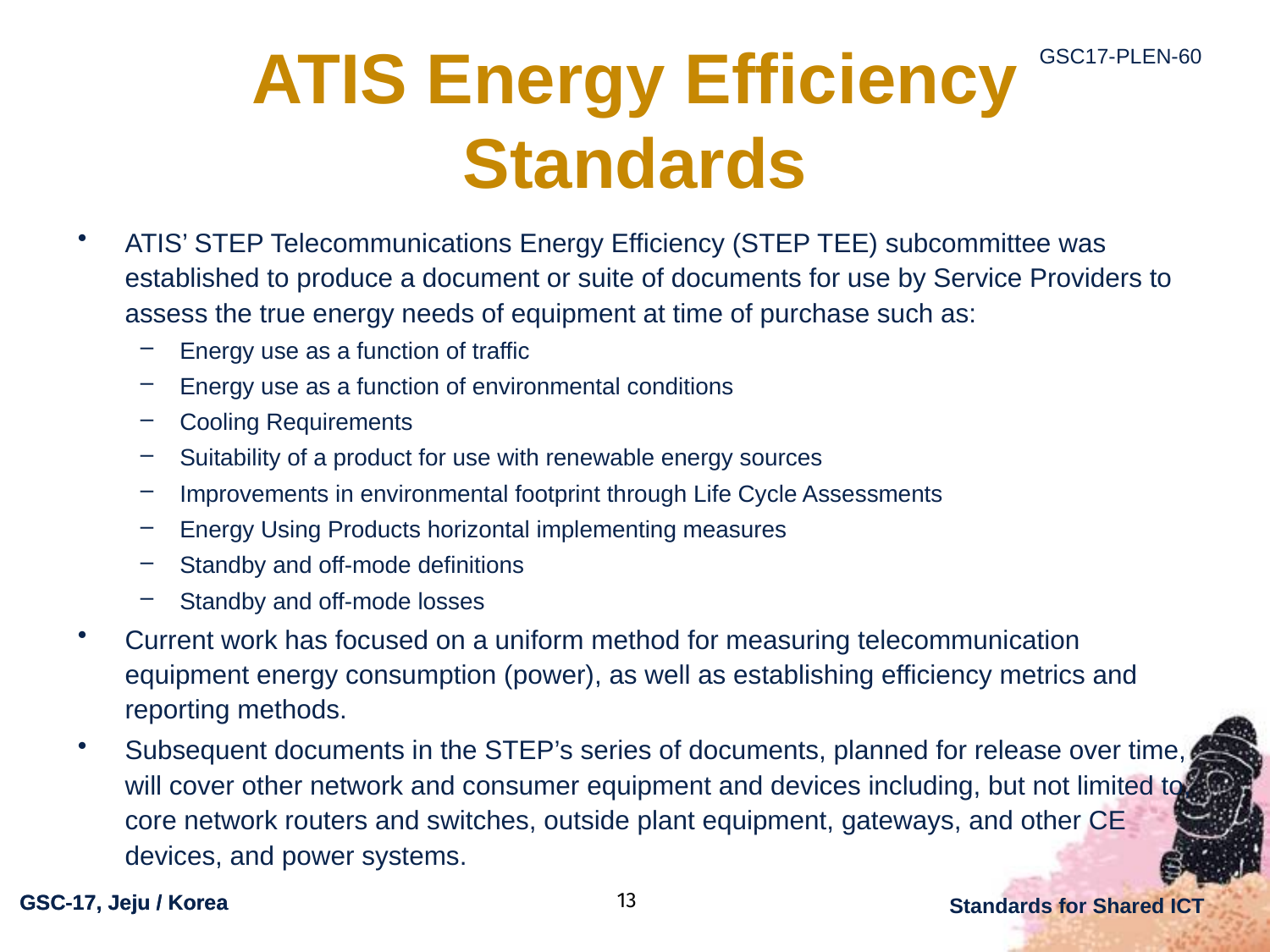

# ATIS Energy Efficiency Standards
ATIS’ STEP Telecommunications Energy Efficiency (STEP TEE) subcommittee was established to produce a document or suite of documents for use by Service Providers to assess the true energy needs of equipment at time of purchase such as:
Energy use as a function of traffic
Energy use as a function of environmental conditions
Cooling Requirements
Suitability of a product for use with renewable energy sources
Improvements in environmental footprint through Life Cycle Assessments
Energy Using Products horizontal implementing measures
Standby and off-mode definitions
Standby and off-mode losses
Current work has focused on a uniform method for measuring telecommunication equipment energy consumption (power), as well as establishing efficiency metrics and reporting methods.
Subsequent documents in the STEP’s series of documents, planned for release over time, will cover other network and consumer equipment and devices including, but not limited to, core network routers and switches, outside plant equipment, gateways, and other CE devices, and power systems.
13